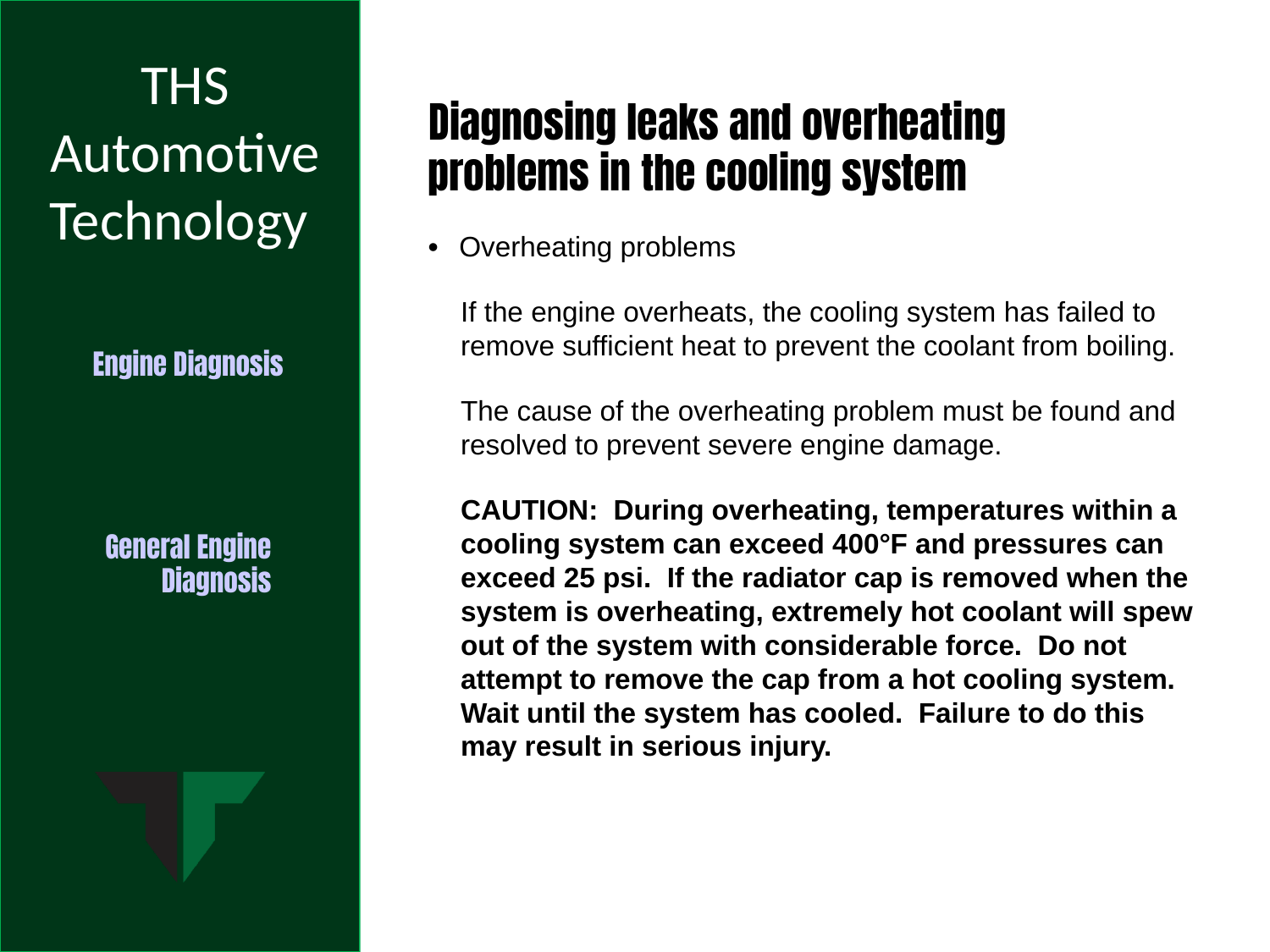

Diagnosing leaks and overheating problems in the cooling system
•	Overheating problems
If the engine overheats, the cooling system has failed to remove sufficient heat to prevent the coolant from boiling.
The cause of the overheating problem must be found and resolved to prevent severe engine damage.
CAUTION:  During overheating, temperatures within a cooling system can exceed 400°F and pressures can exceed 25 psi.  If the radiator cap is removed when the system is overheating, extremely hot coolant will spew out of the system with considerable force.  Do not attempt to remove the cap from a hot cooling system.  Wait until the system has cooled.  Failure to do this may result in serious injury.